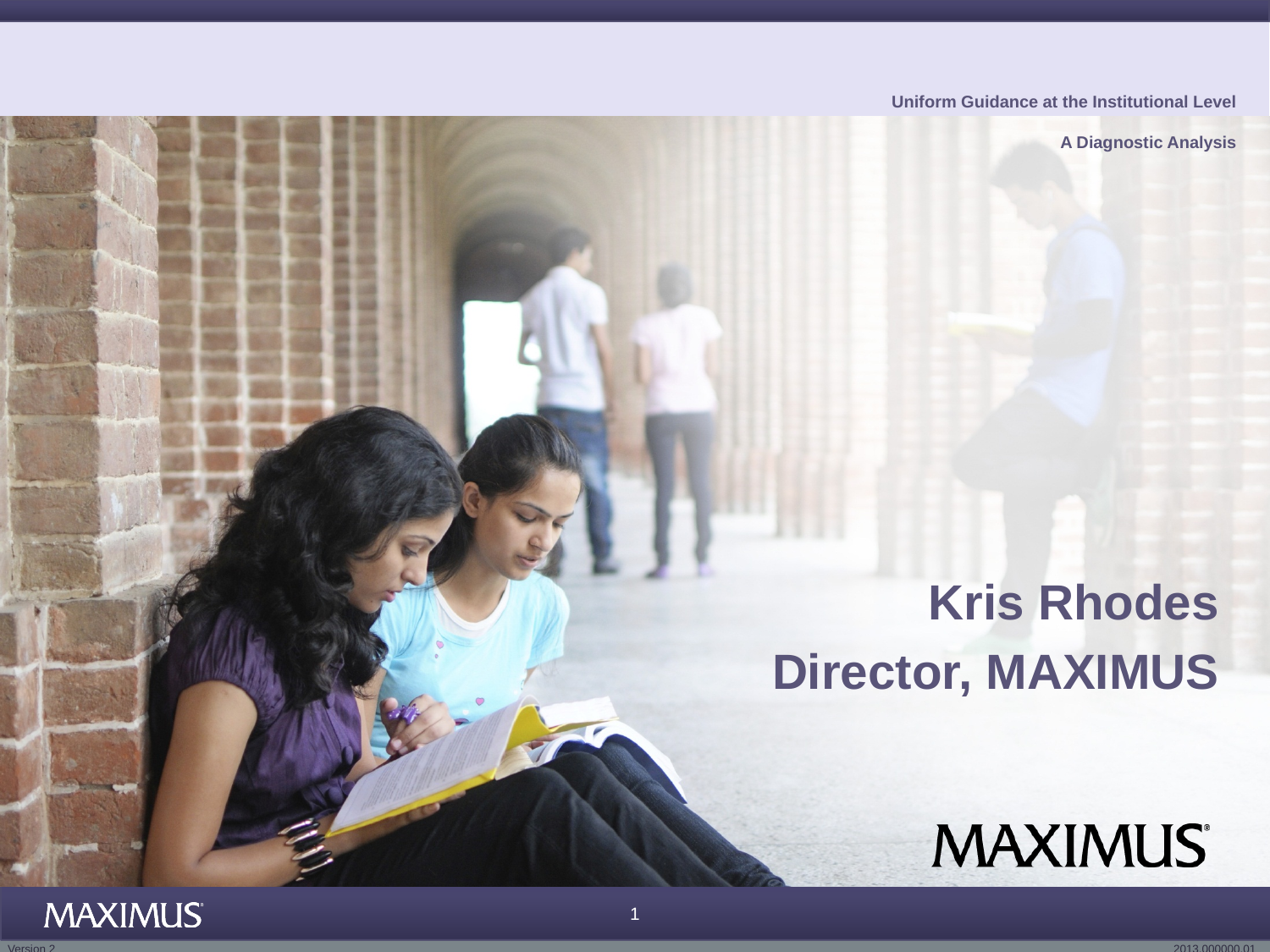

# Uniform Guidance at the Institutional Level A Diagnostic Analysis

Kris Rhodes
Director, MAXIMUS